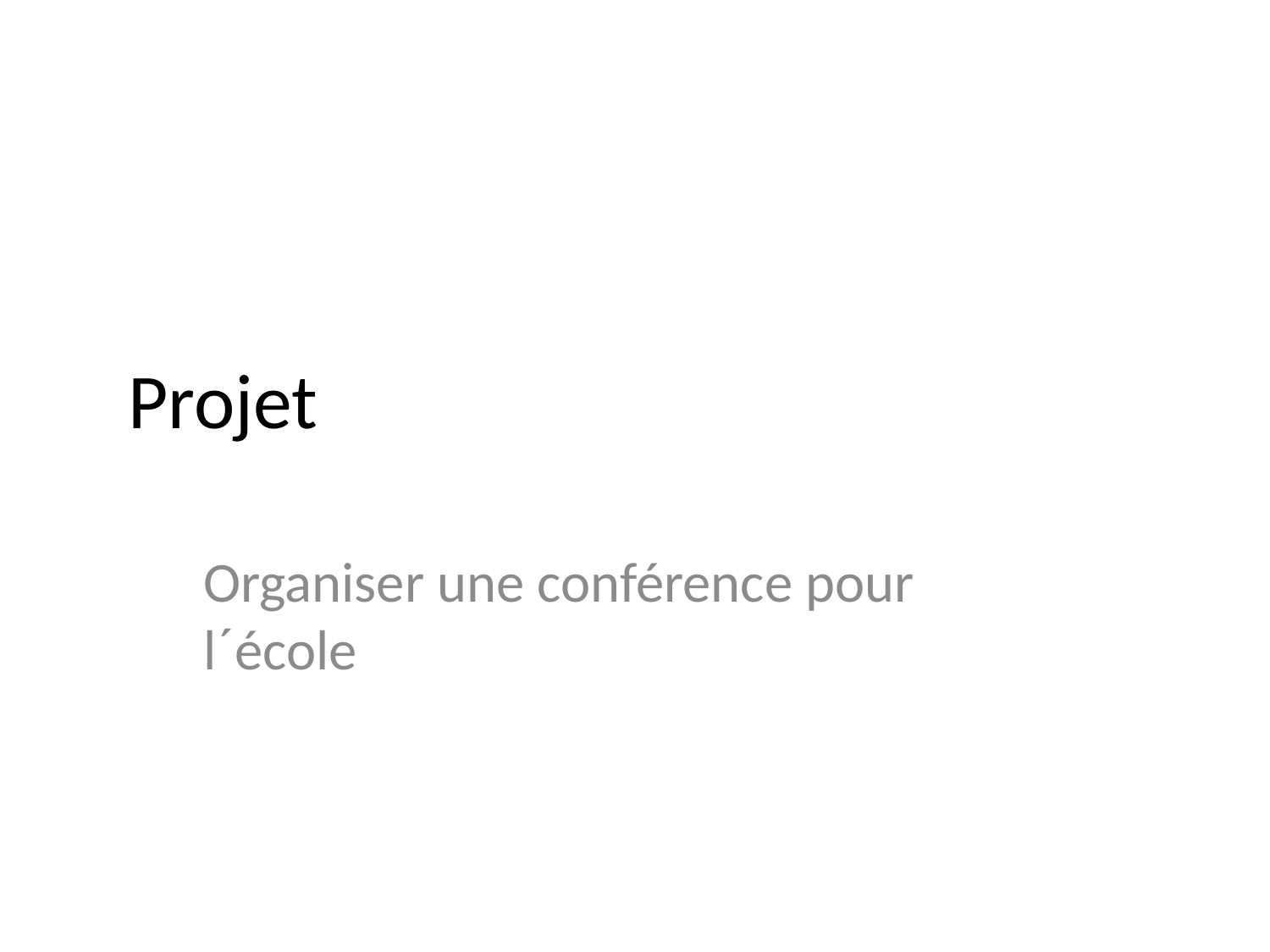

# Projet
Organiser une conférence pour lˊécole